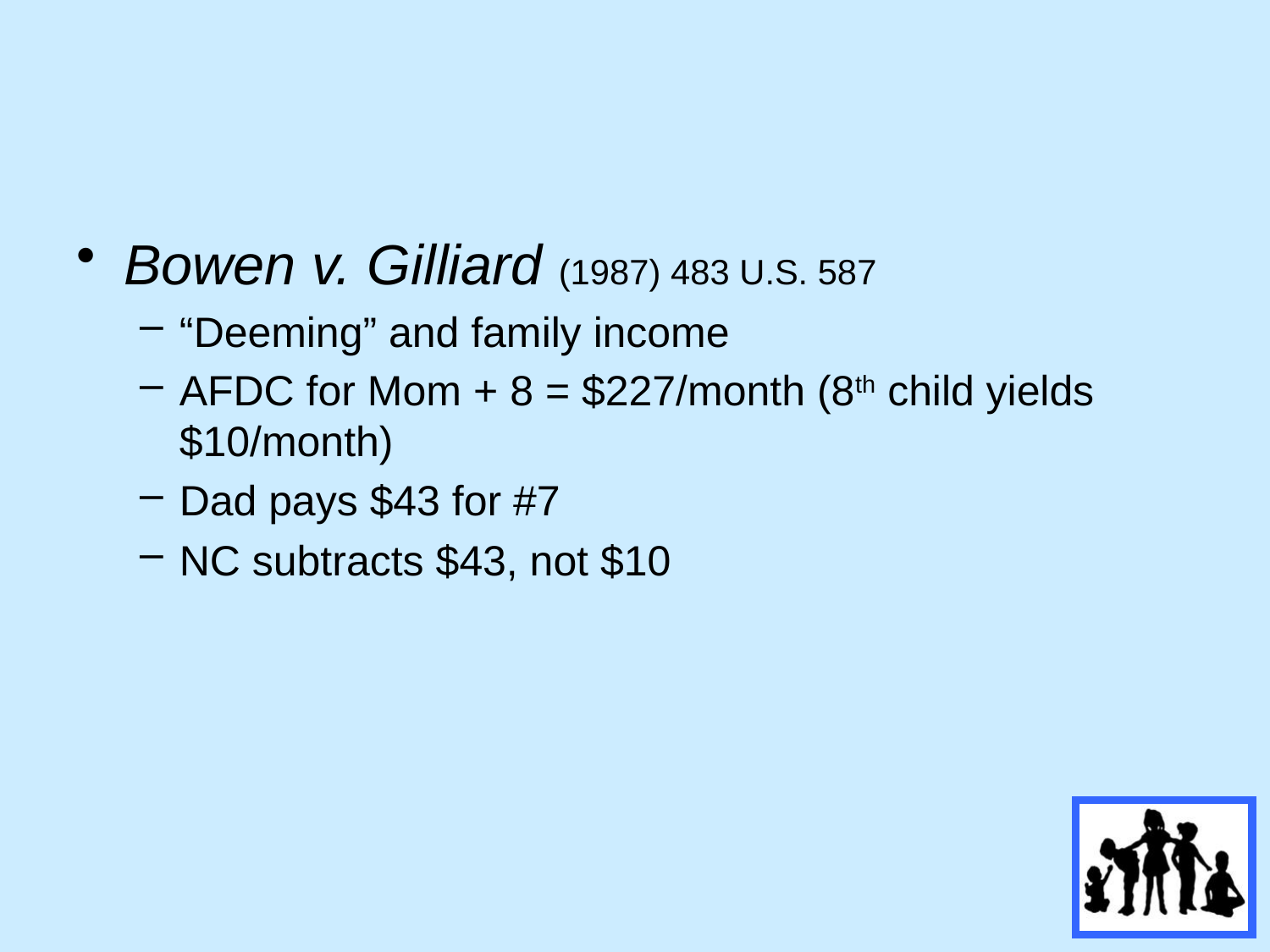

#
Bowen v. Gilliard (1987) 483 U.S. 587
“Deeming” and family income
AFDC for Mom + 8 = $227/month (8th child yields $10/month)
Dad pays $43 for #7
NC subtracts $43, not $10